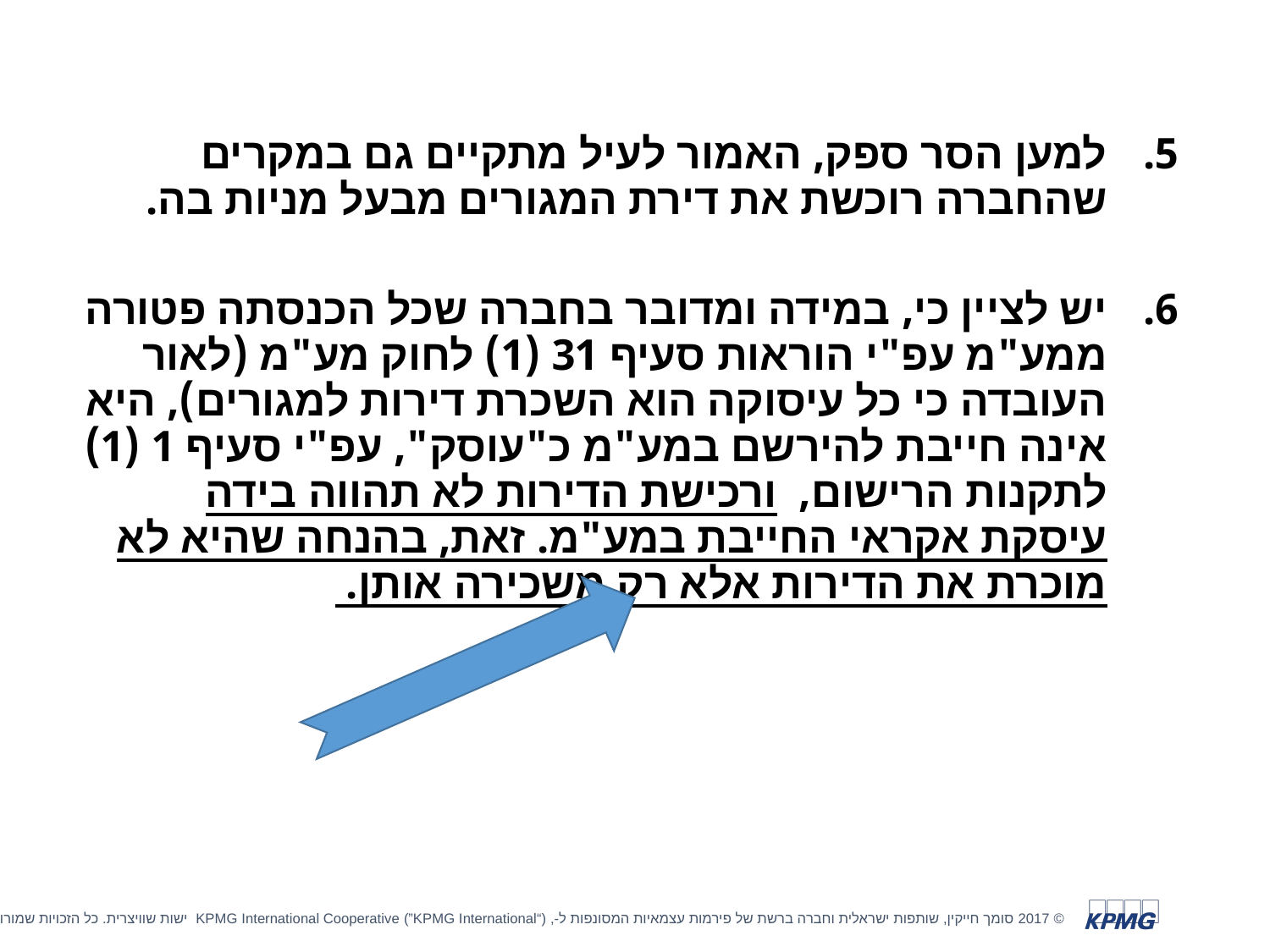

#
למען הסר ספק, האמור לעיל מתקיים גם במקרים שהחברה רוכשת את דירת המגורים מבעל מניות בה.
יש לציין כי, במידה ומדובר בחברה שכל הכנסתה פטורה ממע"מ עפ"י הוראות סעיף 31 (1) לחוק מע"מ (לאור העובדה כי כל עיסוקה הוא השכרת דירות למגורים), היא אינה חייבת להירשם במע"מ כ"עוסק", עפ"י סעיף 1 (1) לתקנות הרישום,  ורכישת הדירות לא תהווה בידה עיסקת אקראי החייבת במע"מ. זאת, בהנחה שהיא לא מוכרת את הדירות אלא רק משכירה אותן.